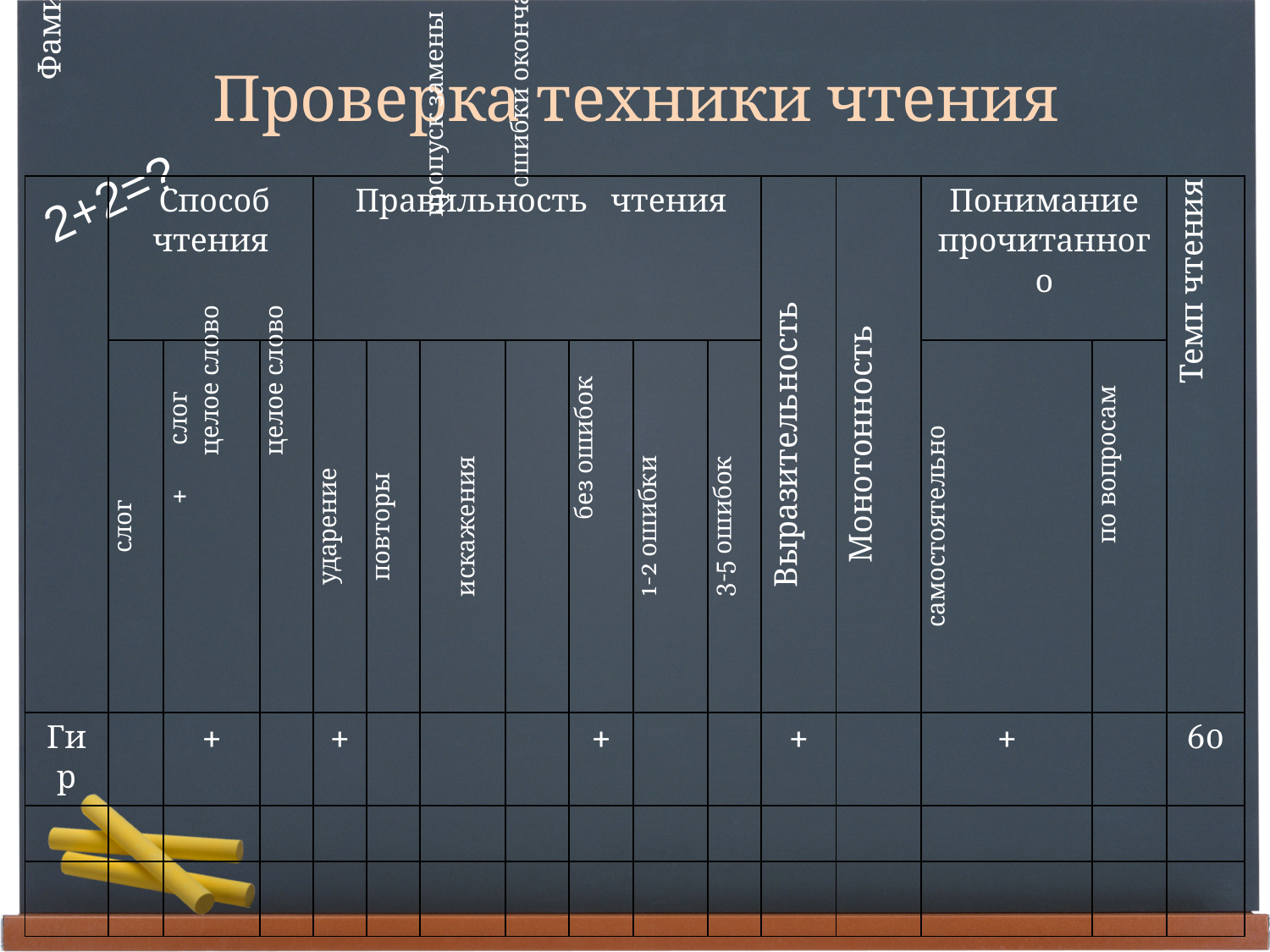

# Проверка техники чтения
| Фамилия имя | Способ чтения |  |  | Правильность чтения |  |  |  |  |  |  | Выразительность | Монотонность | Понимание прочитанного |  | Темп чтения |
| --- | --- | --- | --- | --- | --- | --- | --- | --- | --- | --- | --- | --- | --- | --- | --- |
|  | слог | слог + целое слово | целое слово | ударение | повторы | пропуск замены искажения | ошибки окончания слова | без ошибок | 1-2 ошибки | 3-5 ошибок |  |  | самостоятельно | по вопросам |  |
| Гир |  | + |  | + |  |  |  | + |  |  | + |  | + |  | 60 |
|  |  |  |  |  |  |  |  |  |  |  |  |  |  |  |  |
|  |  |  |  |  |  |  |  |  |  |  |  |  |  |  |  |